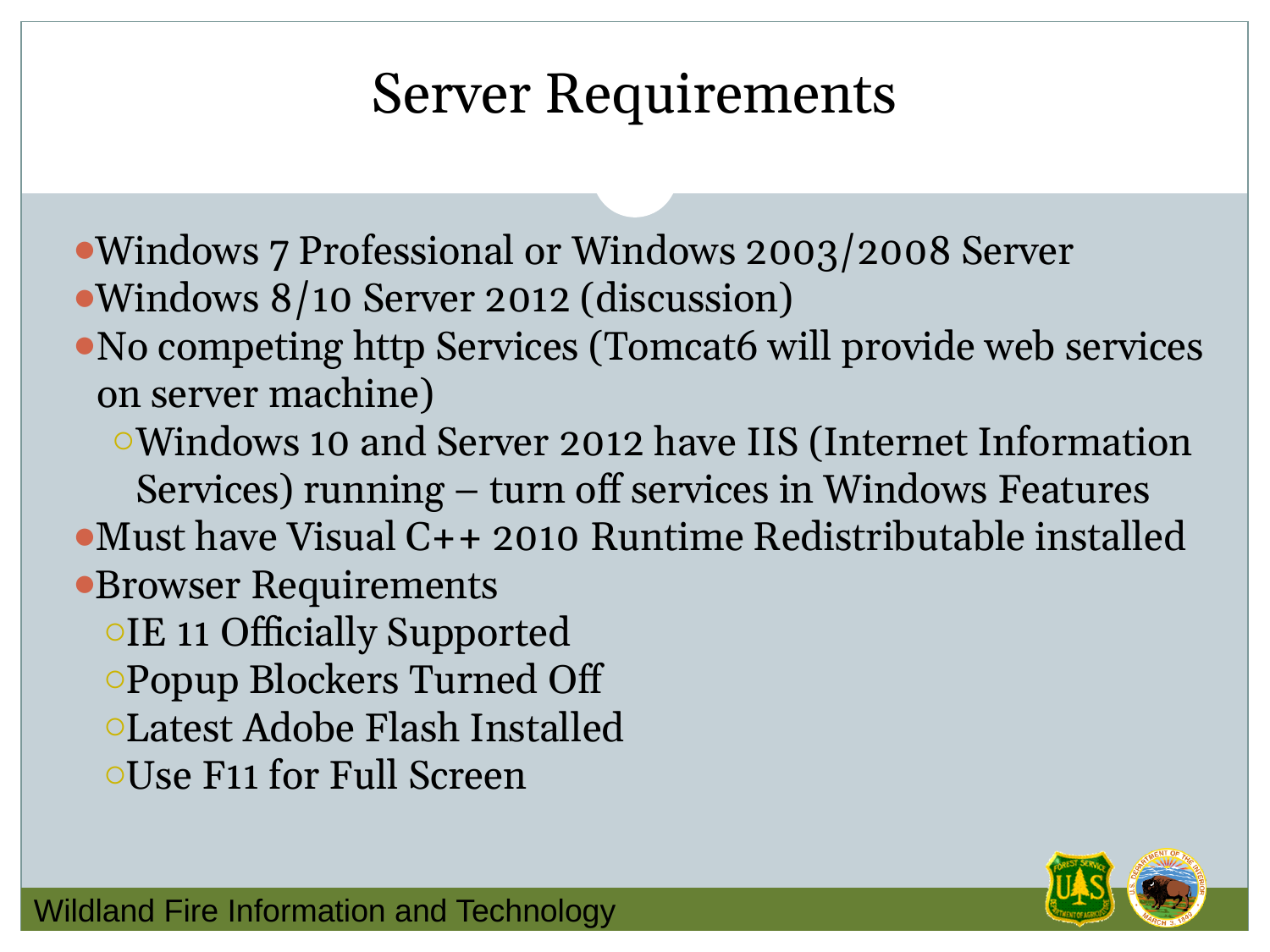

# Server Requirements
Windows 7 Professional or Windows 2003/2008 Server
Windows 8/10 Server 2012 (discussion)
No competing http Services (Tomcat6 will provide web services on server machine)
Windows 10 and Server 2012 have IIS (Internet Information Services) running – turn off services in Windows Features
Must have Visual C++ 2010 Runtime Redistributable installed
Browser Requirements
IE 11 Officially Supported
Popup Blockers Turned Off
Latest Adobe Flash Installed
Use F11 for Full Screen